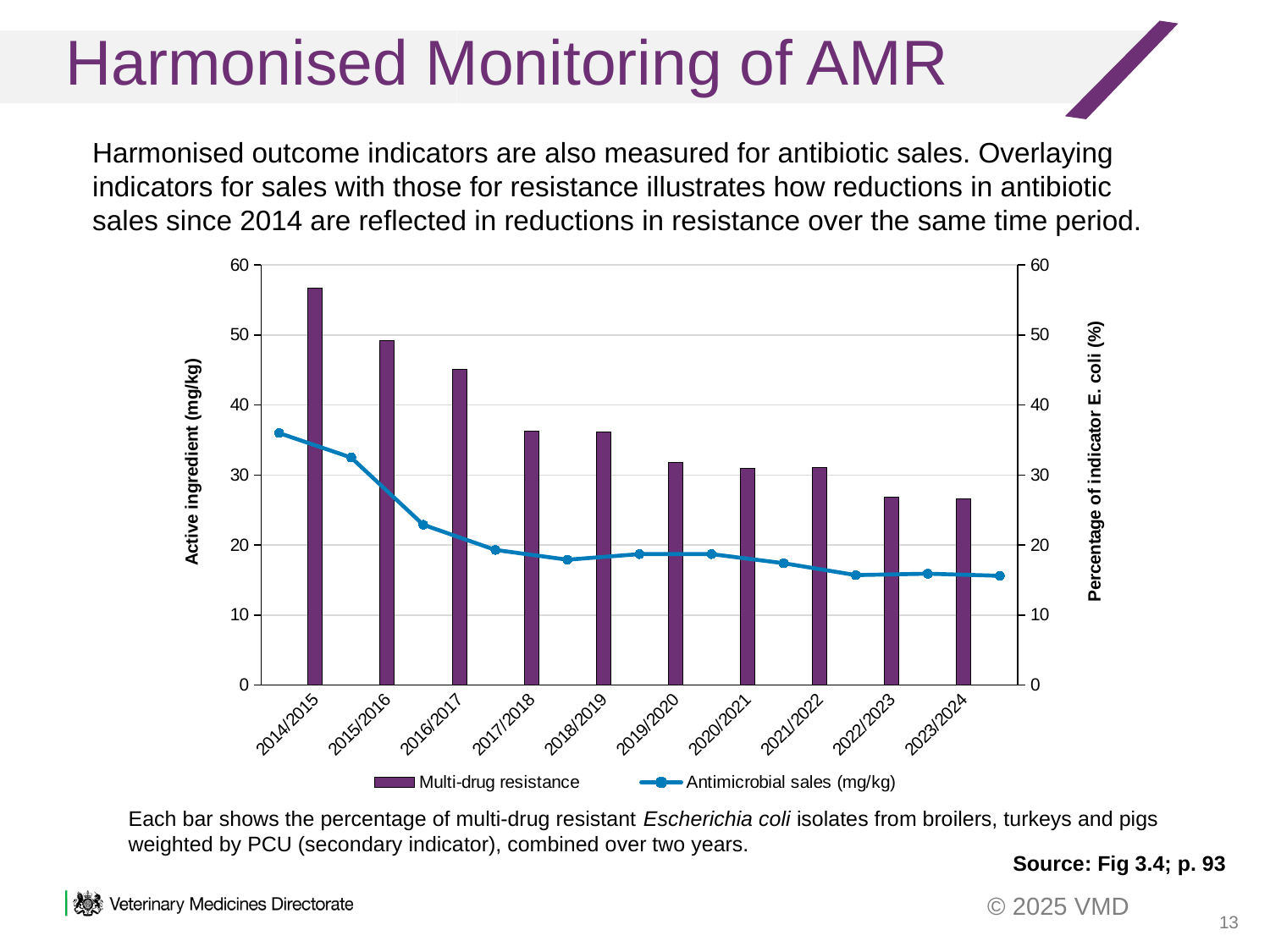

Harmonised Monitoring of AMR

Harmonised outcome indicators are also measured for antibiotic sales. Overlaying indicators for sales with those for resistance illustrates how reductions in antibiotic sales since 2014 are reflected in reductions in resistance over the same time period.

### Chart

| Category | Multi-drug resistance | Antimicrobial sales (mg/kg) |
|---|---|---|
|  | None | 36.0 |
| 2014/2015 | 56.7 | None |
|  | None | 32.5 |
| 2015/2016 | 49.2 | None |
|  | None | 22.9 |
| 2016/2017 | 45.1 | None |
|  | None | 19.3 |
| 2017/2018 | 36.3 | None |
|  | None | 17.9 |
| 2018/2019 | 36.1 | None |
|  | None | 18.7 |
| 2019/2020 | 31.8 | None |
|  | None | 18.7 |
| 2020/2021 | 30.9 | None |
|  | None | 17.4 |
| 2021/2022 | 31.1 | None |
|  | None | 15.7 |
| 2022/2023 | 26.8 | None |
|  | None | 15.9 |
| 2023/2024 | 26.6 | None |
Each bar shows the percentage of multi-drug resistant Escherichia coli isolates from broilers, turkeys and pigs weighted by PCU (secondary indicator), combined over two years.
Source: Fig 3.4; p. 93
13